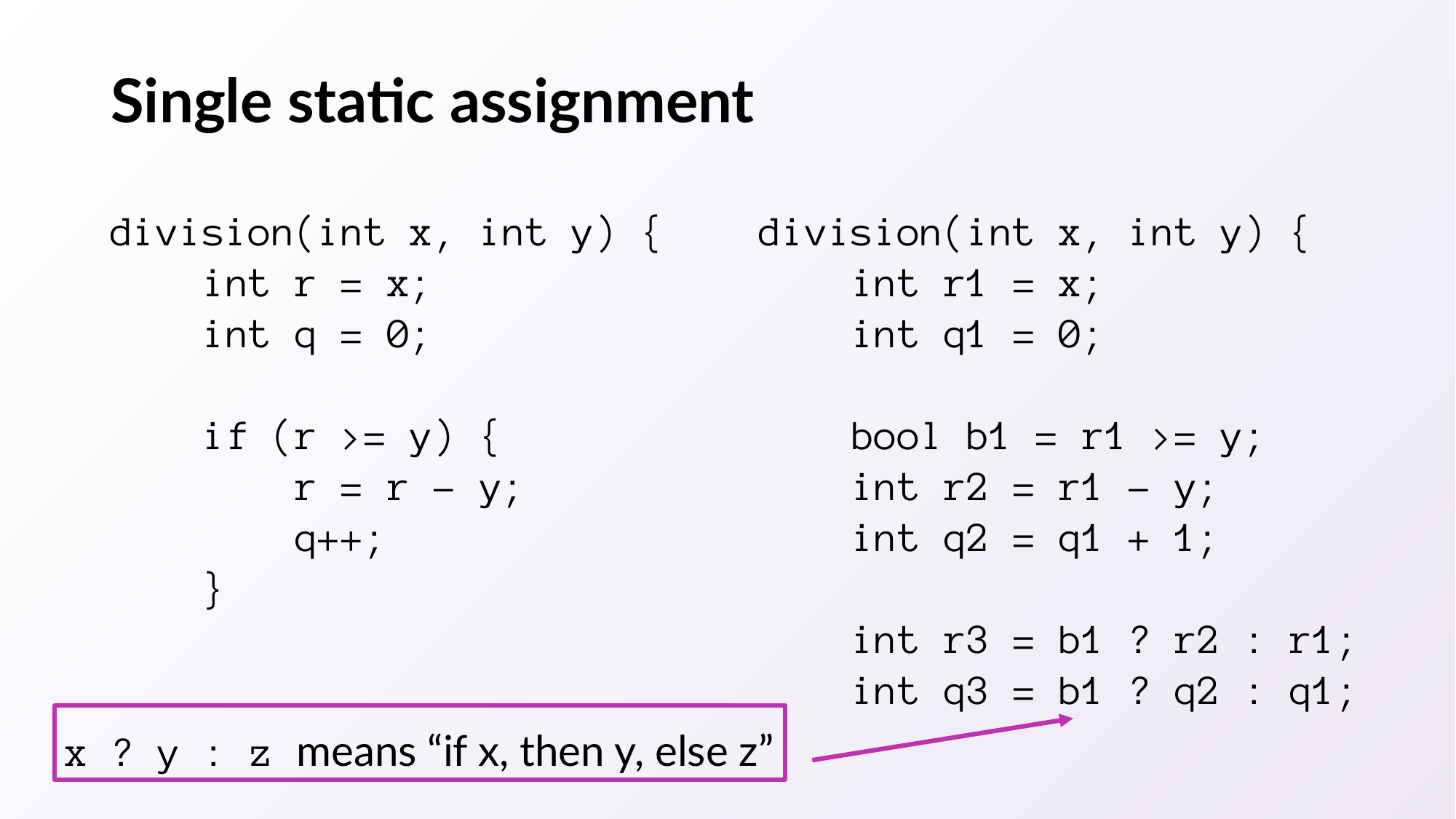

# Single static assignment
division(int x, int y) {
    int r = x;
    int q = 0;

    if (r >= y) {
        r = r - y;
        q++;
    }
division(int x, int y) {
    int r1 = x;
    int q1 = 0;

    bool b1 = r1 >= y;
    int r2 = r1 - y;
    int q2 = q1 + 1;

    int r3 = b1 ? r2 : r1;
    int q3 = b1 ? q2 : q1;
x ? y : z means “if x, then y, else z”